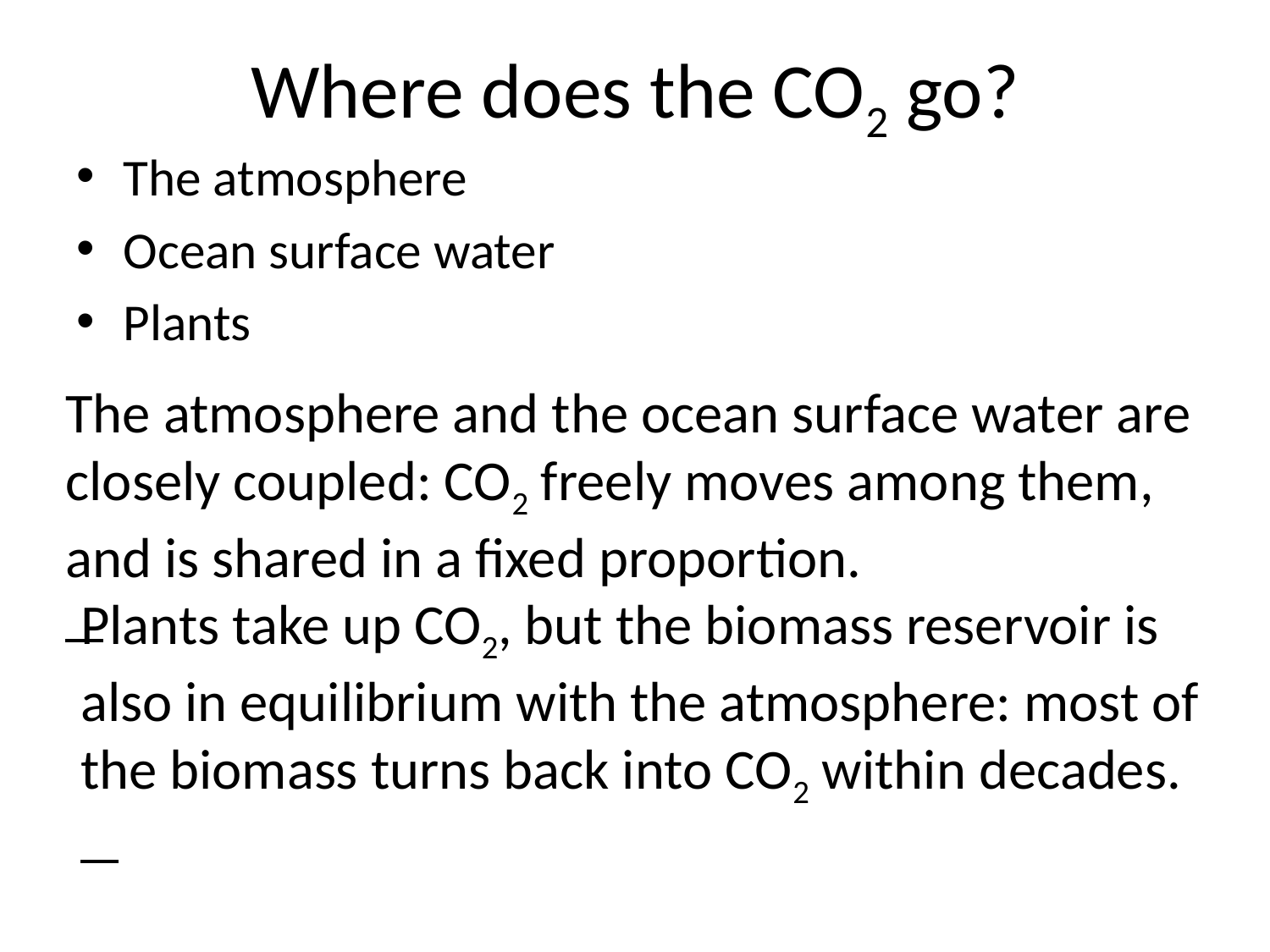

# Where does the CO2 go?
The atmosphere
Ocean surface water
Plants
The atmosphere and the ocean surface water are closely coupled: CO2 freely moves among them, and is shared in a fixed proportion.

Plants take up CO2, but the biomass reservoir is also in equilibrium with the atmosphere: most of the biomass turns back into CO2 within decades.